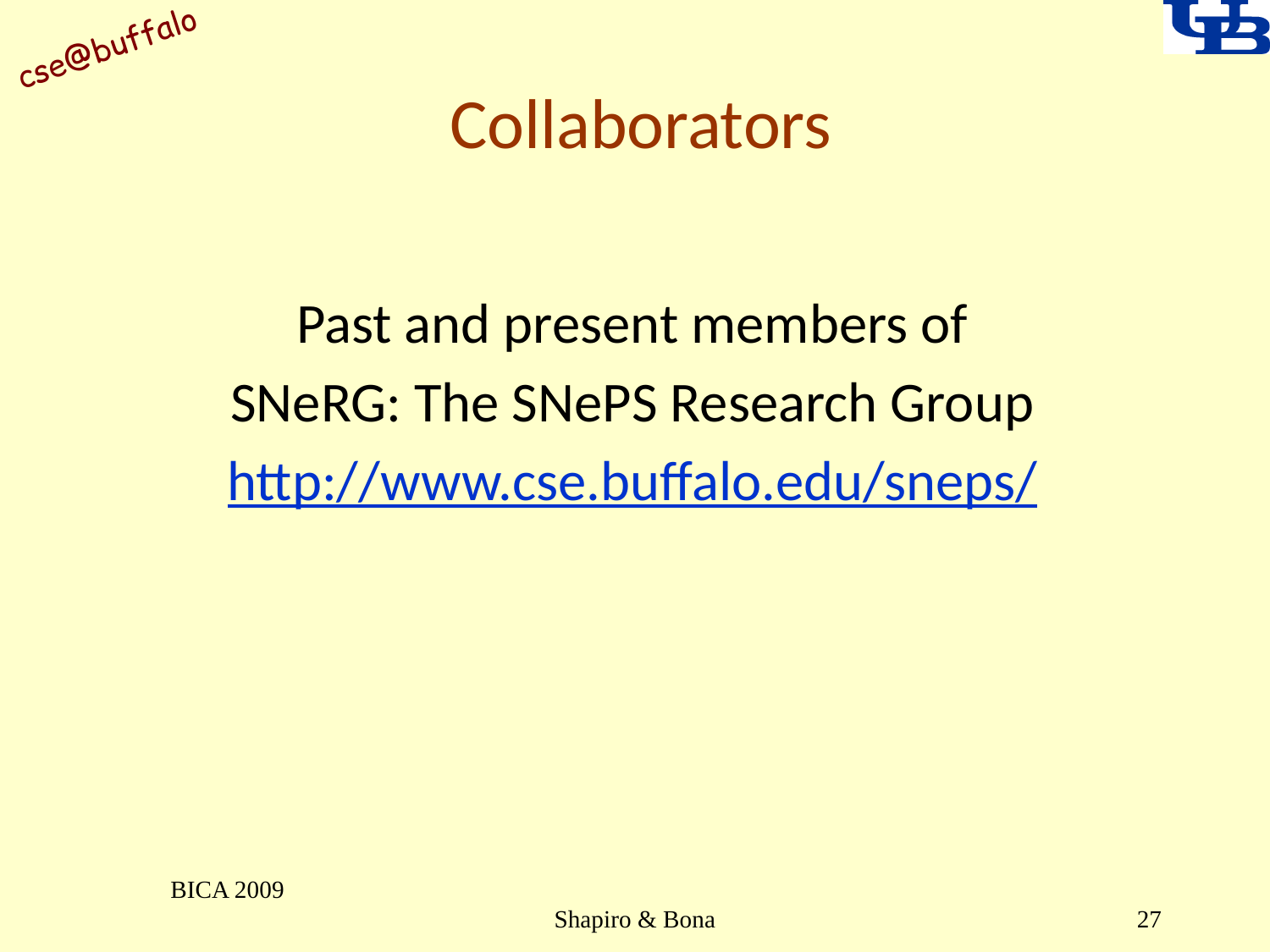

# Collaborators
Past and present members of
SNeRG: The SNePS Research Group
http://www.cse.buffalo.edu/sneps/
BICA 2009

Shapiro & Bona

27